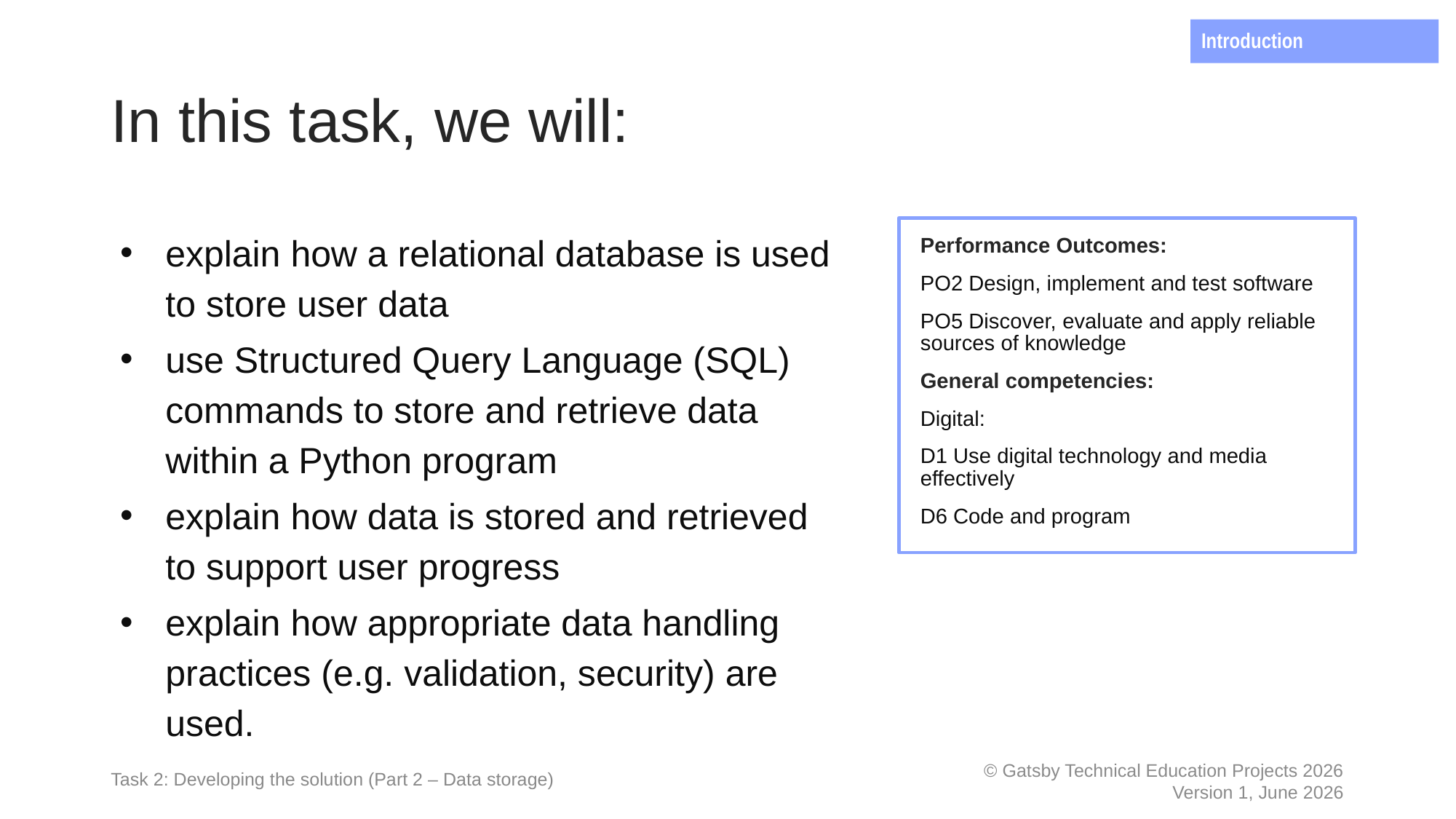

Introduction
# In this task, we will:
explain how a relational database is used to store user data
use Structured Query Language (SQL) commands to store and retrieve data within a Python program
explain how data is stored and retrieved to support user progress
explain how appropriate data handling practices (e.g. validation, security) are used.
Performance Outcomes:
PO2 Design, implement and test software
PO5 Discover, evaluate and apply reliable sources of knowledge
General competencies:
Digital:
D1 Use digital technology and media effectively
D6 Code and program
Task 2: Developing the solution (Part 2 – Data storage)